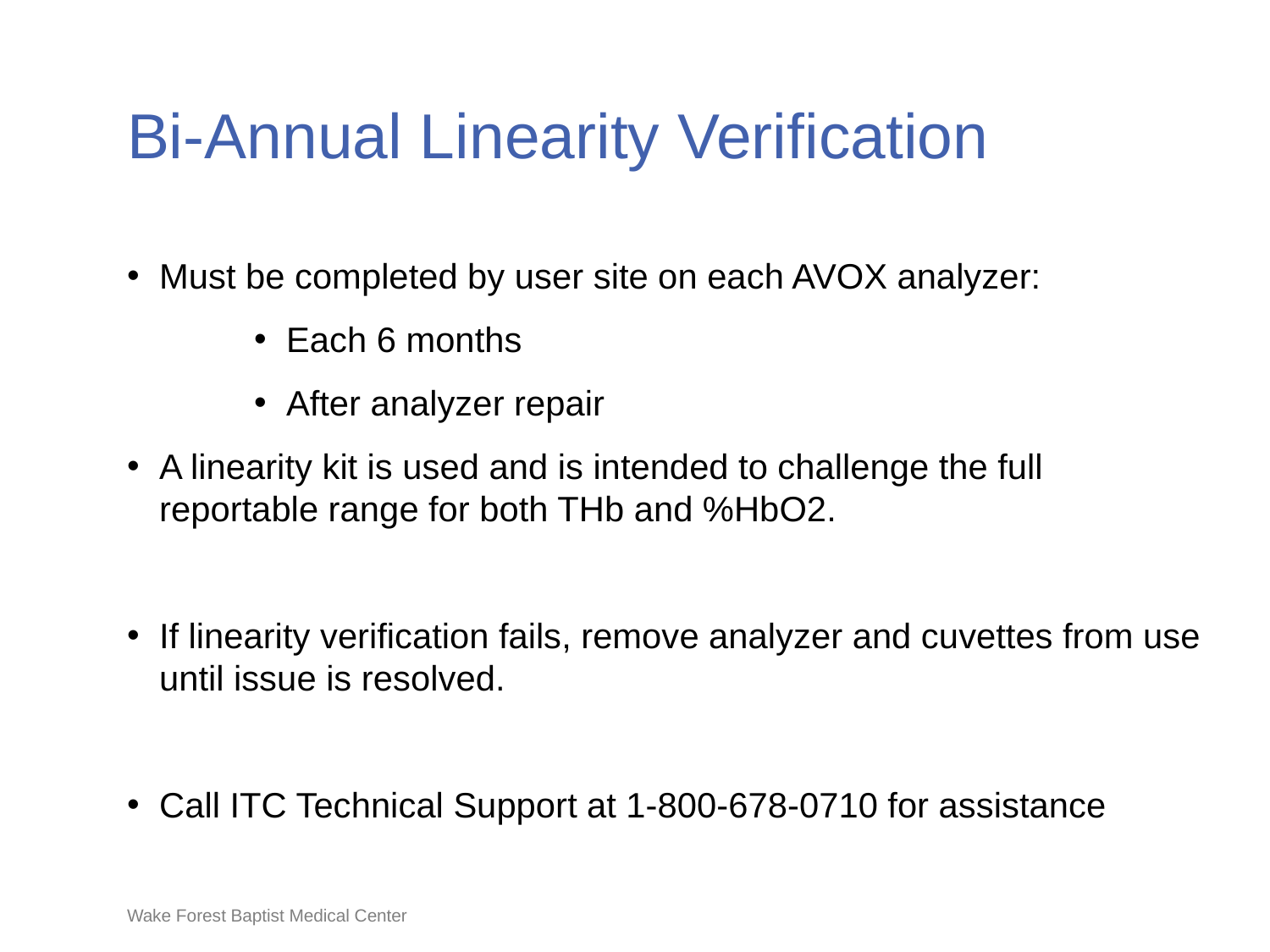

# Bi-Annual Linearity Verification
Must be completed by user site on each AVOX analyzer:
Each 6 months
After analyzer repair
A linearity kit is used and is intended to challenge the full reportable range for both THb and %HbO2.

If linearity verification fails, remove analyzer and cuvettes from use until issue is resolved.

Call ITC Technical Support at 1-800-678-0710 for assistance